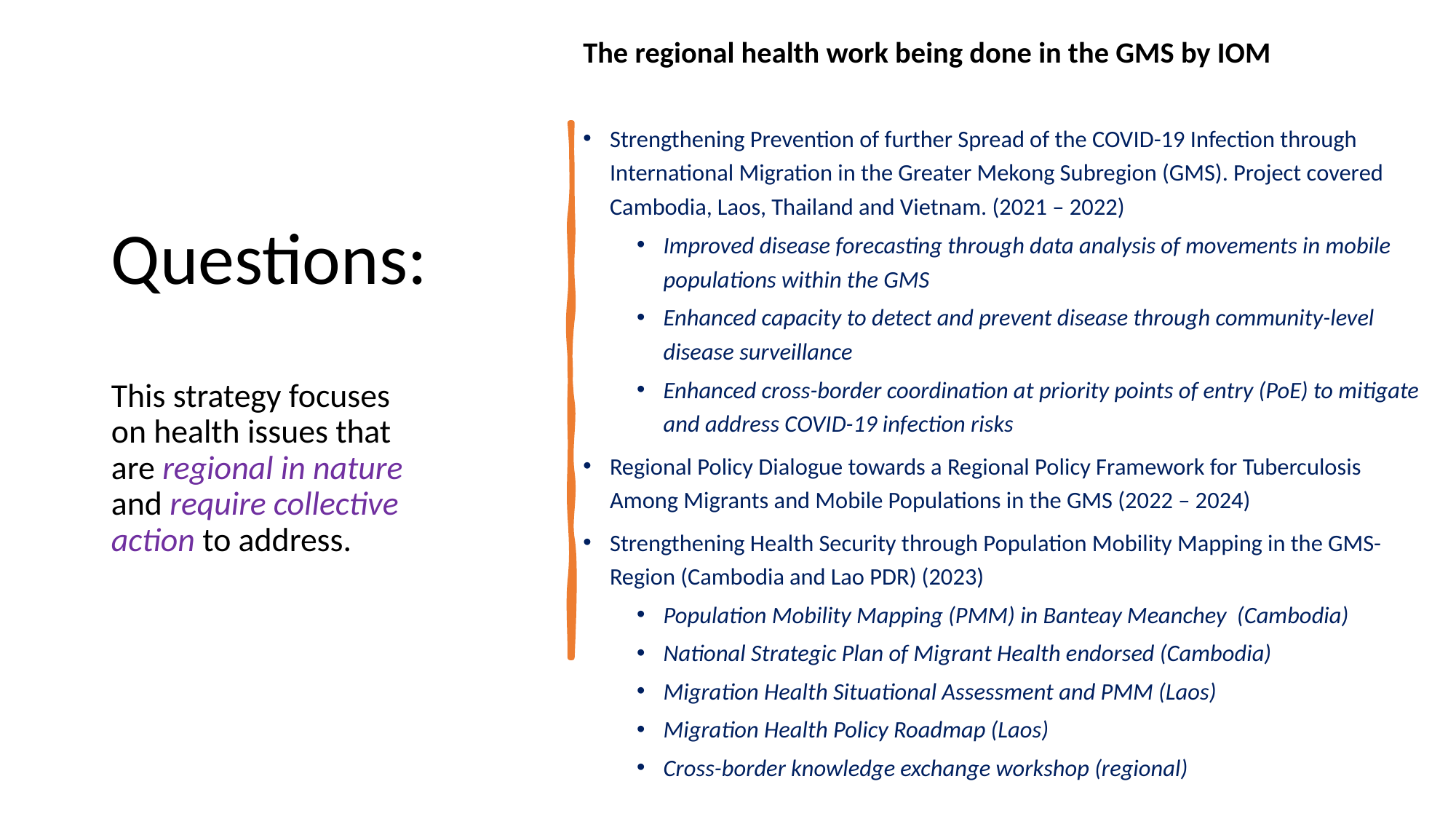

The regional health work being done in the GMS by IOM

Strengthening Prevention of further Spread of the COVID-19 Infection through International Migration in the Greater Mekong Subregion (GMS). Project covered Cambodia, Laos, Thailand and Vietnam. (2021 – 2022)
Improved disease forecasting through data analysis of movements in mobile populations within the GMS
Enhanced capacity to detect and prevent disease through community-level disease surveillance
Enhanced cross-border coordination at priority points of entry (PoE) to mitigate and address COVID-19 infection risks
Regional Policy Dialogue towards a Regional Policy Framework for Tuberculosis Among Migrants and Mobile Populations in the GMS (2022 – 2024)
Strengthening Health Security through Population Mobility Mapping in the GMS-Region (Cambodia and Lao PDR) (2023)
Population Mobility Mapping (PMM) in Banteay Meanchey  (Cambodia)
National Strategic Plan of Migrant Health endorsed (Cambodia)
Migration Health Situational Assessment and PMM (Laos)
Migration Health Policy Roadmap (Laos)
Cross-border knowledge exchange workshop (regional)
# Questions: This strategy focuses on health issues that are regional in nature and require collective action to address.